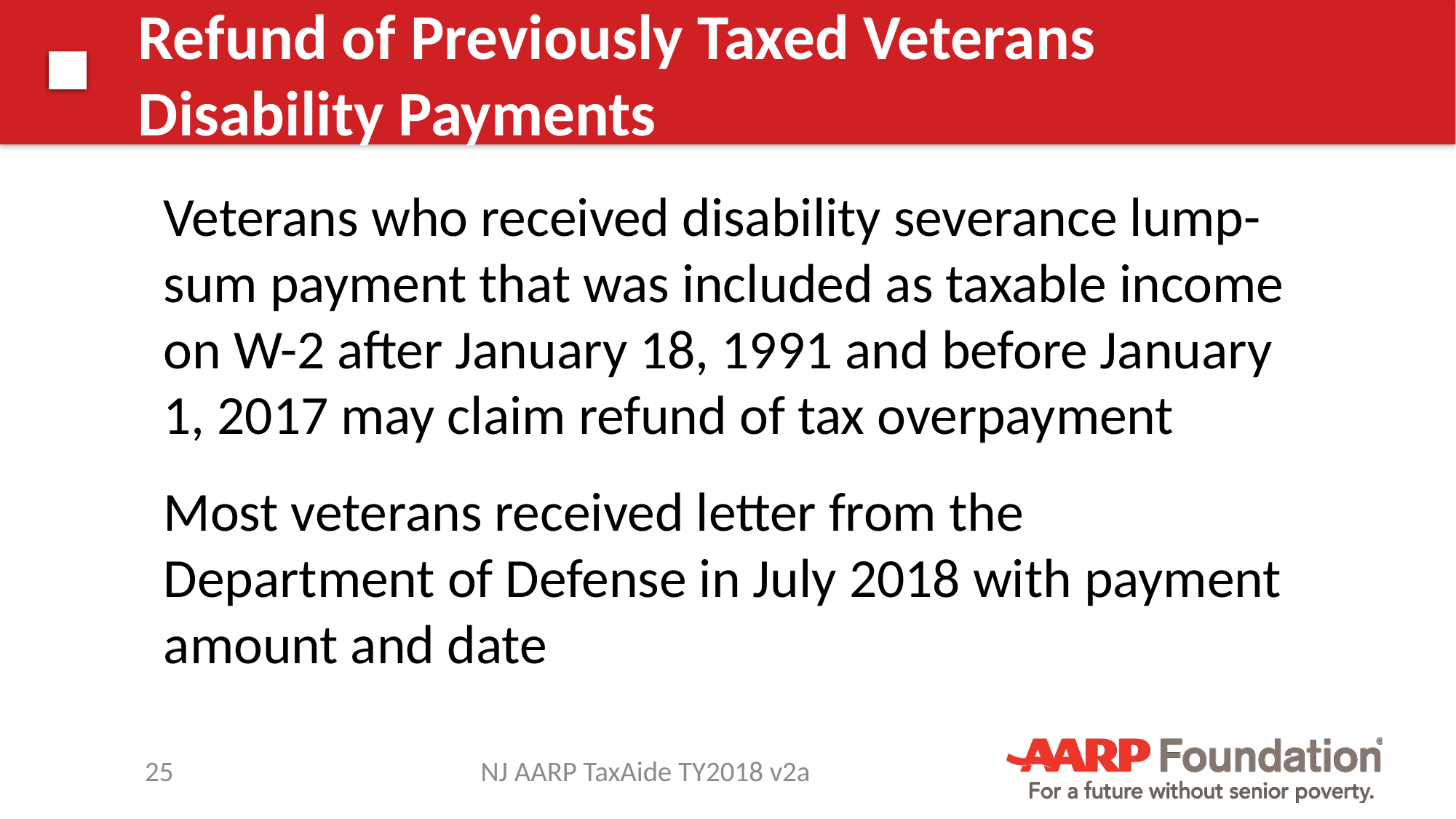

# Refund of Previously Taxed Veterans Disability Payments
Veterans who received disability severance lump-sum payment that was included as taxable income on W-2 after January 18, 1991 and before January 1, 2017 may claim refund of tax overpayment
Most veterans received letter from the Department of Defense in July 2018 with payment amount and date
25
NJ AARP TaxAide TY2018 v2a